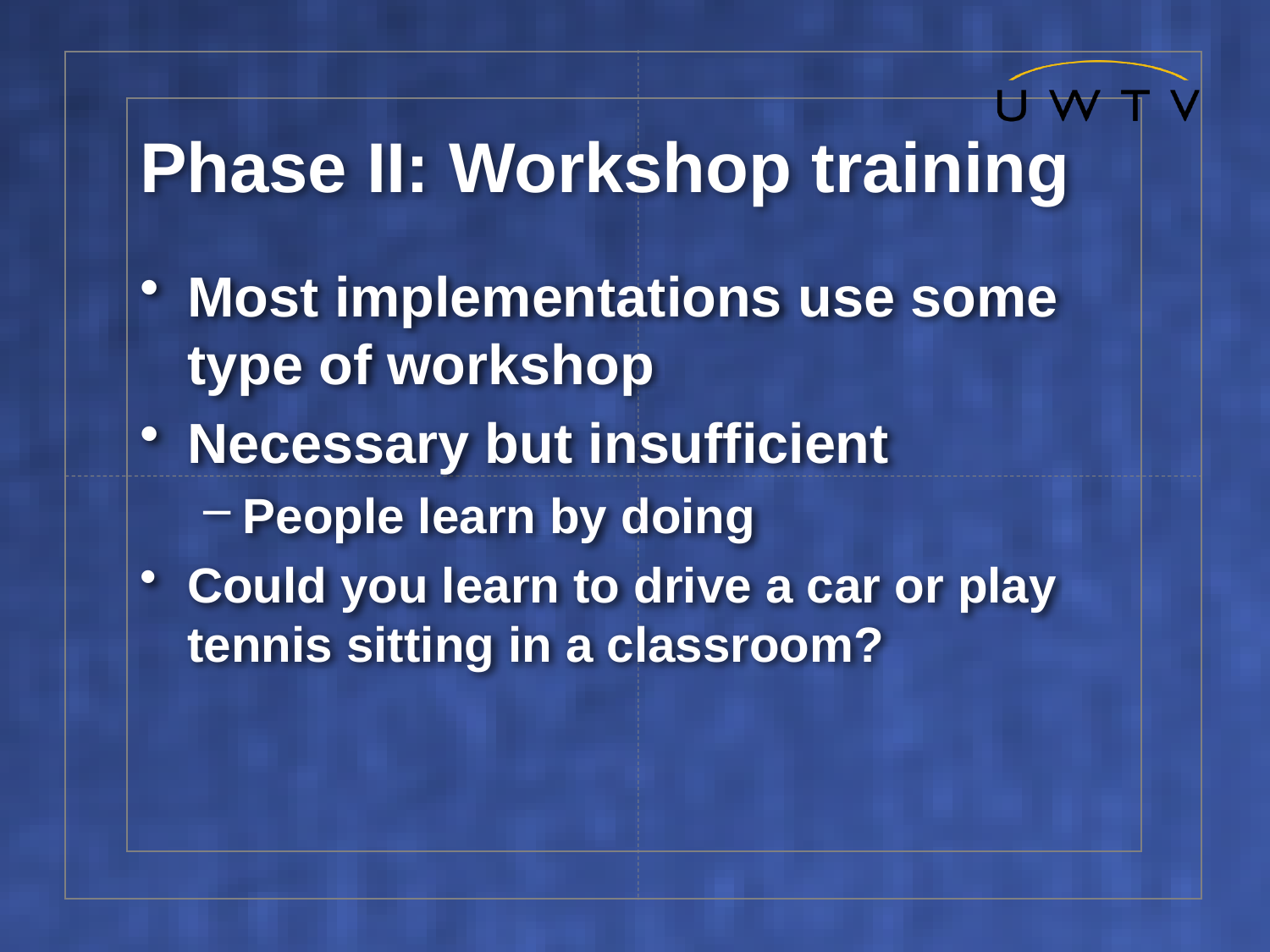

# Phase II: Workshop training
Most implementations use some type of workshop
Necessary but insufficient
People learn by doing
Could you learn to drive a car or play tennis sitting in a classroom?